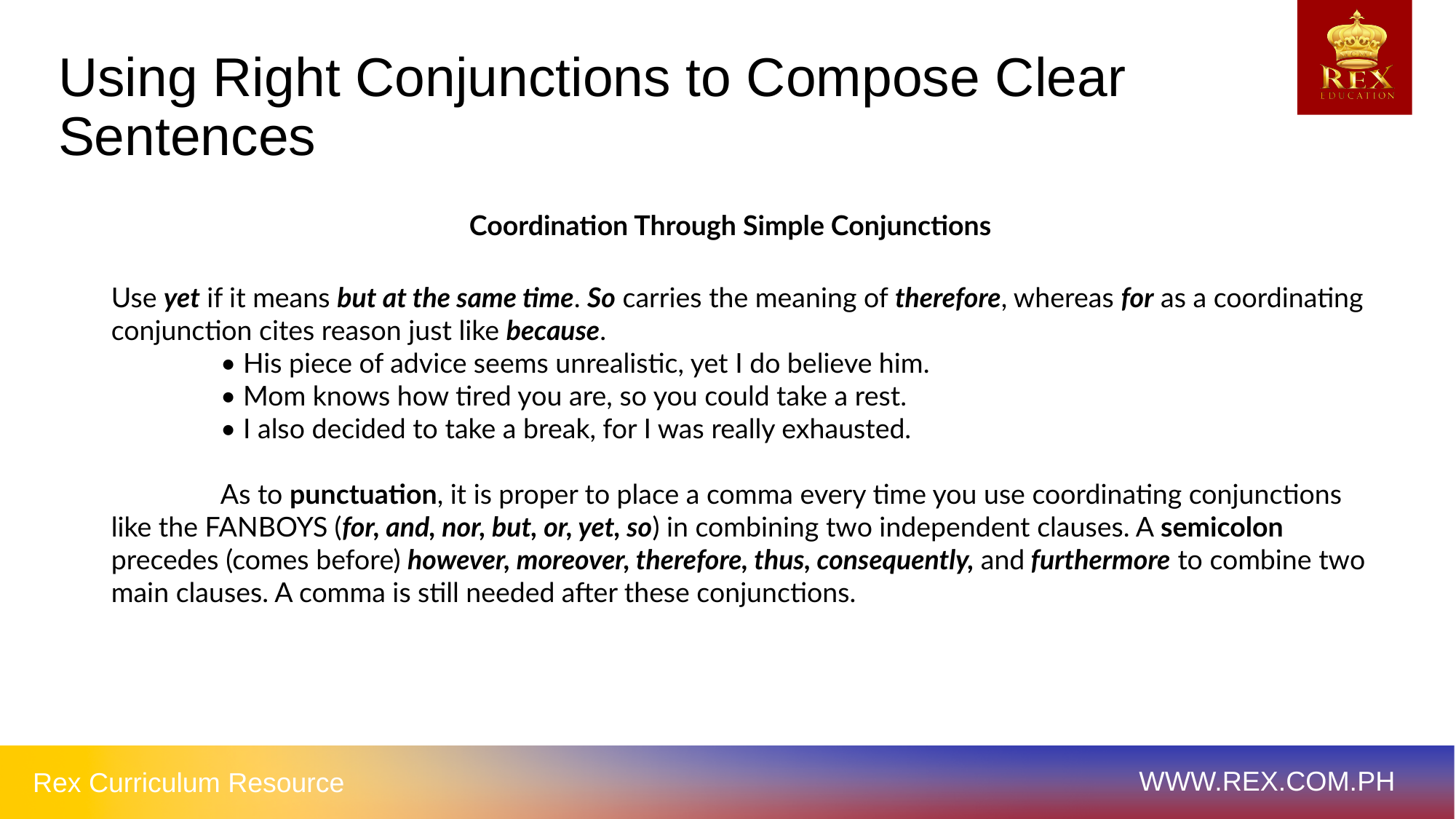

Using Right Conjunctions to Compose Clear Sentences
Coordination Through Simple Conjunctions
Use yet if it means but at the same time. So carries the meaning of therefore, whereas for as a coordinating conjunction cites reason just like because.
	• His piece of advice seems unrealistic, yet I do believe him.
	• Mom knows how tired you are, so you could take a rest.
	• I also decided to take a break, for I was really exhausted.

	As to punctuation, it is proper to place a comma every time you use coordinating conjunctions like the FANBOYS (for, and, nor, but, or, yet, so) in combining two independent clauses. A semicolon precedes (comes before) however, moreover, therefore, thus, consequently, and furthermore to combine two main clauses. A comma is still needed after these conjunctions.